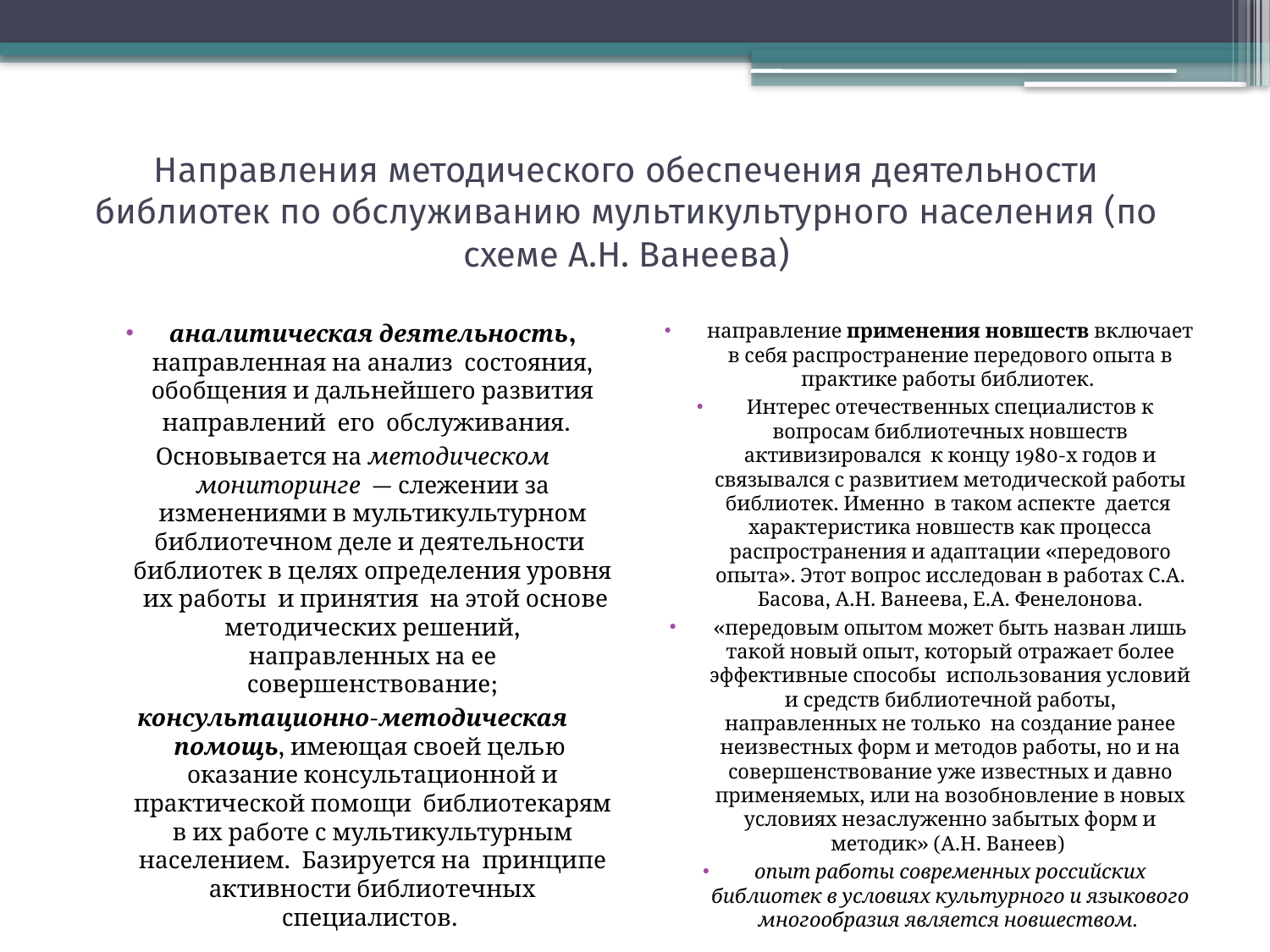

# Направления методического обеспечения деятельности библиотек по обслуживанию мультикультурного населения (по схеме А.Н. Ванеева)
аналитическая деятельность, направленная на анализ  состояния, обобщения и дальнейшего развития направлений  его  обслуживания.
Основывается на методическом мониторинге  — слежении за изменениями в мультикультурном библиотечном деле и деятельности  библиотек в целях определения уровня  их работы  и принятия  на этой основе методических решений, направленных на ее совершенствование;
консультационно-методическая помощь, имеющая своей целью  оказание консультационной и практической помощи  библиотекарям в их работе с мультикультурным населением.  Базируется на  принципе активности библиотечных специалистов.

направление применения новшеств включает в себя распространение передового опыта в практике работы библиотек.
Интерес отечественных специалистов к вопросам библиотечных новшеств активизировался  к концу 1980-х годов и связывался с развитием методической работы библиотек. Именно  в таком аспекте  дается  характеристика новшеств как процесса распространения и адаптации «передового опыта». Этот вопрос исследован в работах С.А. Басова, А.Н. Ванеева, Е.А. Фенелонова.
«передовым опытом может быть назван лишь такой новый опыт, который отражает более эффективные способы  использования условий и средств библиотечной работы, направленных не только  на создание ранее неизвестных форм и методов работы, но и на совершенствование уже известных и давно применяемых, или на возобновление в новых условиях незаслуженно забытых форм и методик» (А.Н. Ванеев)
опыт работы современных российских библиотек в условиях культурного и языкового многообразия является новшеством.